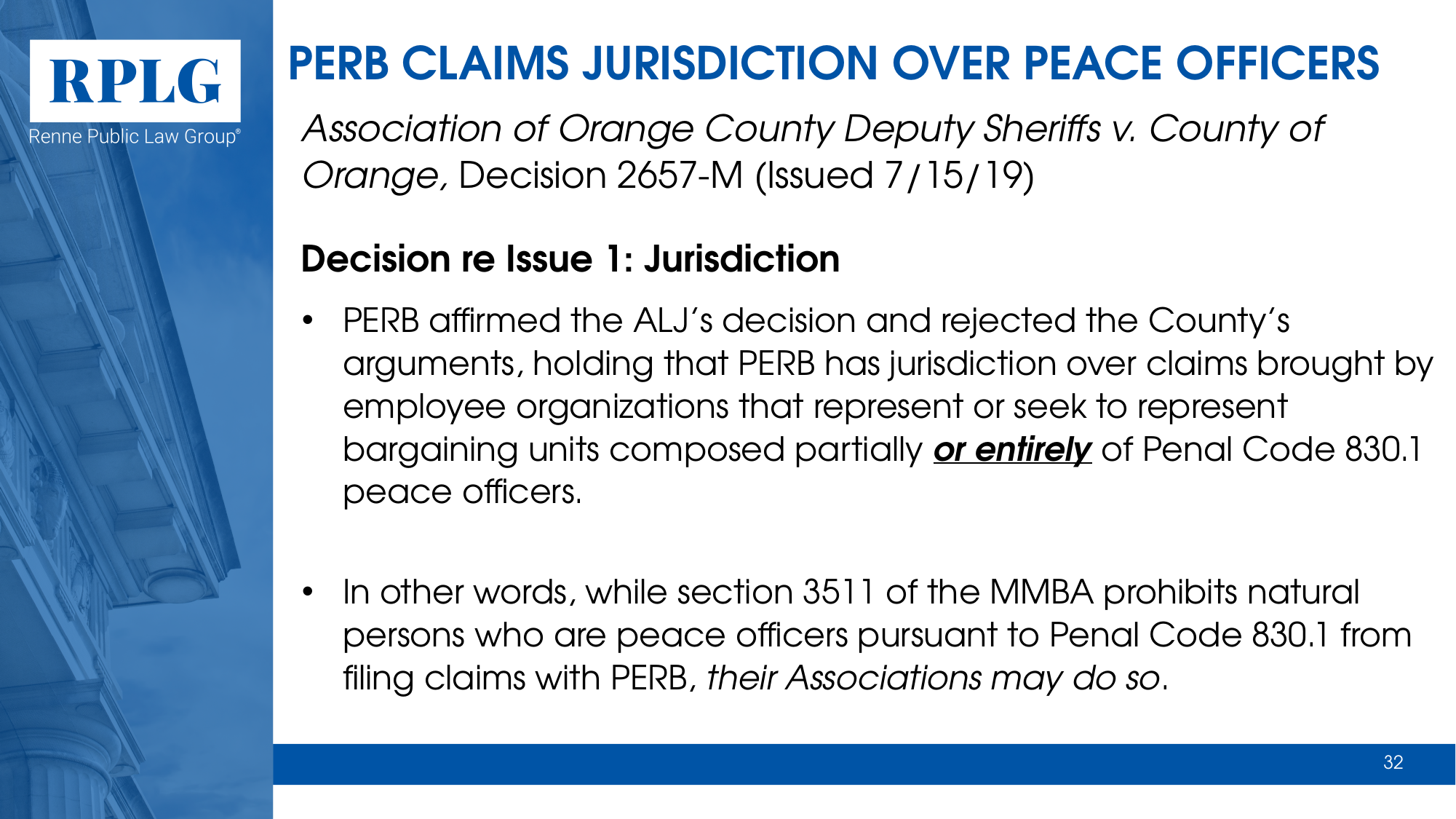

# PERB CLAIMS JURISDICTION OVER PEACE OFFICERS
Association of Orange County Deputy Sheriffs v. County of Orange, Decision 2657-M (Issued 7/15/19)

Decision re Issue 1: Jurisdiction

PERB affirmed the ALJ’s decision and rejected the County’s arguments, holding that PERB has jurisdiction over claims brought by employee organizations that represent or seek to represent bargaining units composed partially or entirely of Penal Code 830.1 peace officers.

In other words, while section 3511 of the MMBA prohibits natural persons who are peace officers pursuant to Penal Code 830.1 from filing claims with PERB, their Associations may do so.

32